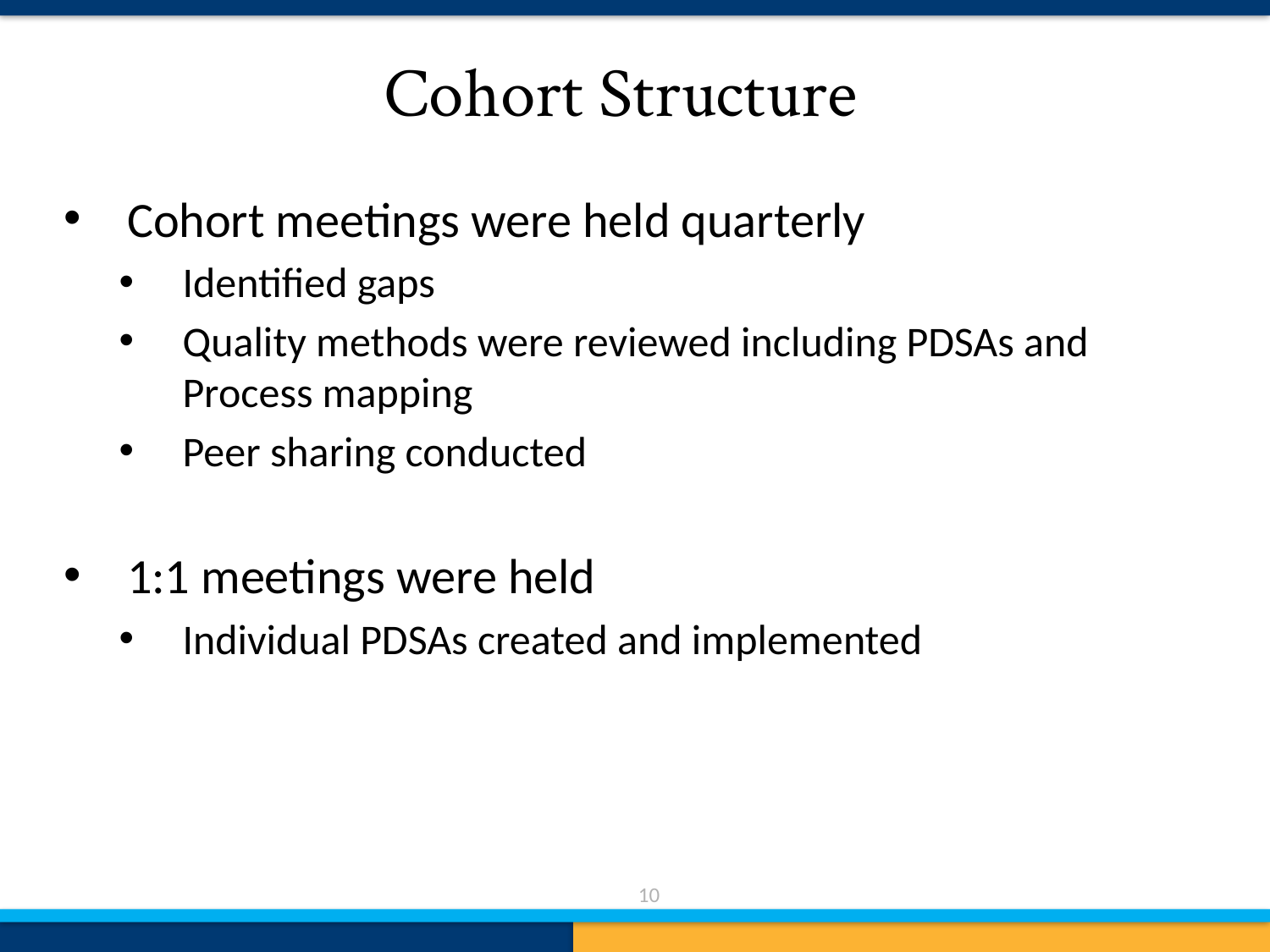

# Cohort Structure
Cohort meetings were held quarterly
Identified gaps
Quality methods were reviewed including PDSAs and Process mapping
Peer sharing conducted

1:1 meetings were held
Individual PDSAs created and implemented

10